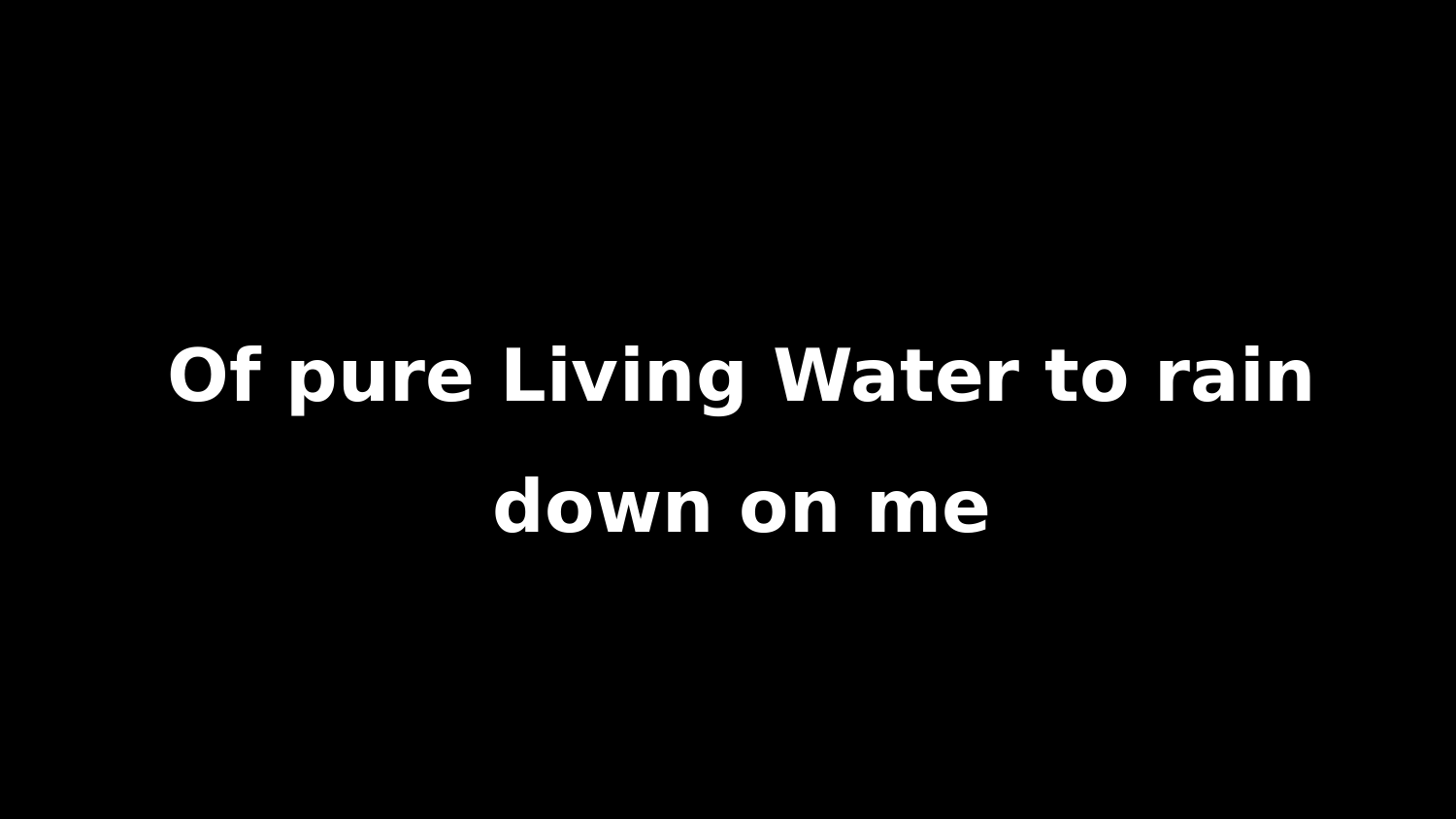

Of pure Living Water to rain down on me